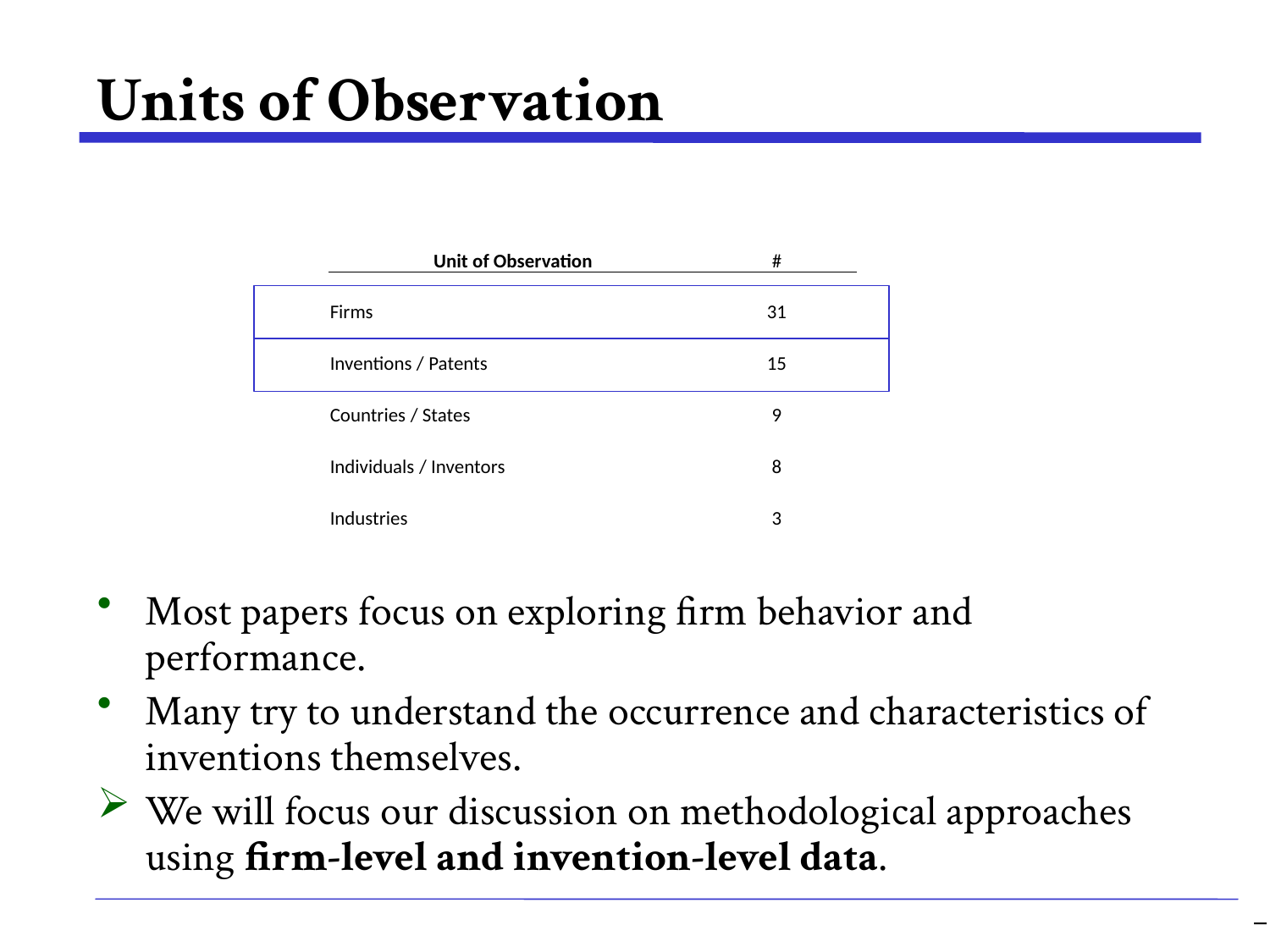

# Units of Observation
|  |  |  |  |
| --- | --- | --- | --- |
|  | Unit of Observation | # |  |
|  | Firms | 31 |  |
|  | Inventions / Patents | 15 |  |
|  | Countries / States | 9 |  |
|  | Individuals / Inventors | 8 |  |
|  | Industries | 3 |  |
|  |  |  |  |

Most papers focus on exploring firm behavior and performance.
Many try to understand the occurrence and characteristics of inventions themselves.
We will focus our discussion on methodological approaches using firm-level and invention-level data.